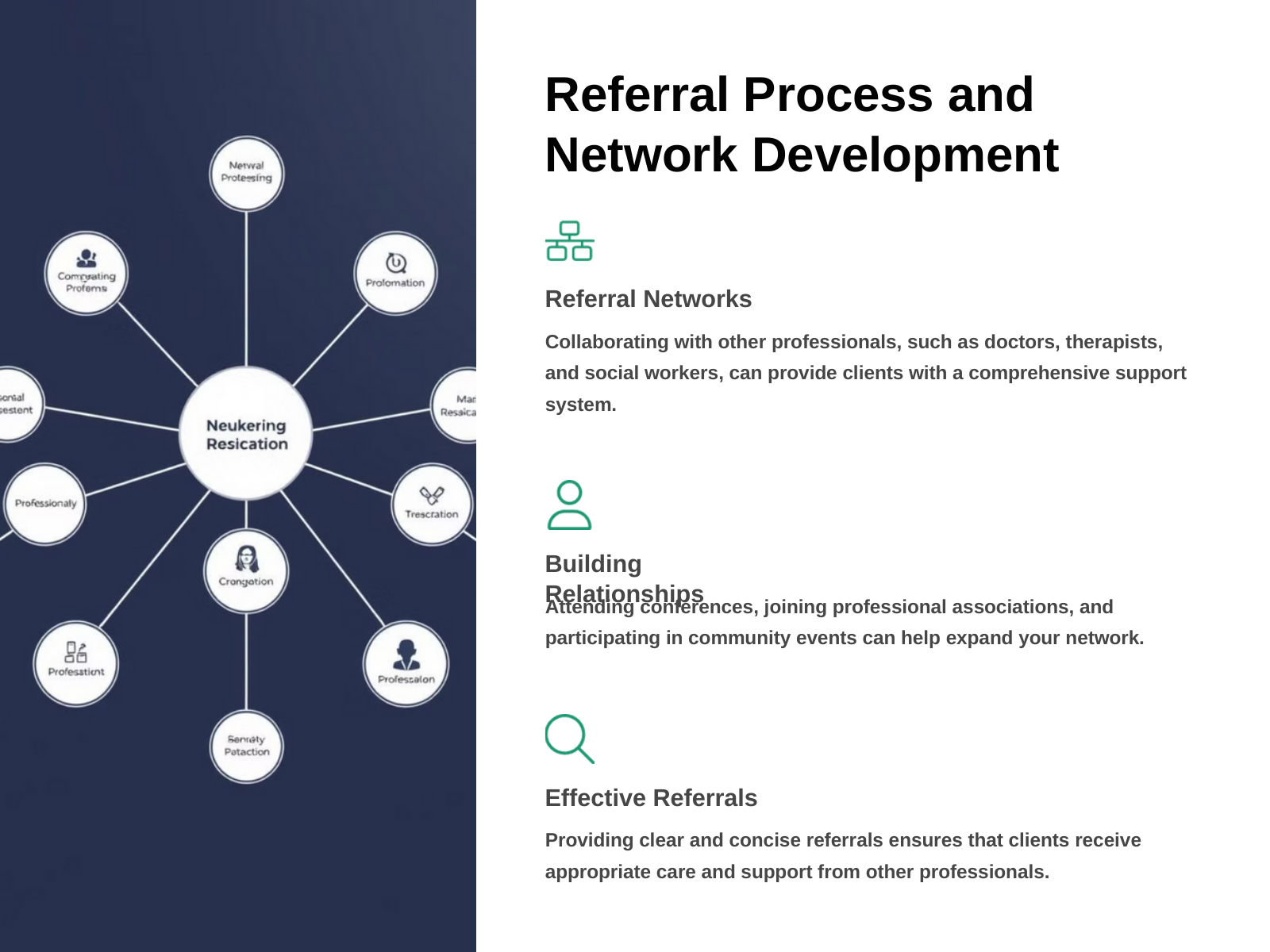

Referral Process and Network Development

Referral Networks
Collaborating with other professionals, such as doctors, therapists, and social workers, can provide clients with a comprehensive support system.

Building Relationships
Attending conferences, joining professional associations, and participating in community events can help expand your network.

Effective Referrals
Providing clear and concise referrals ensures that clients receive appropriate care and support from other professionals.